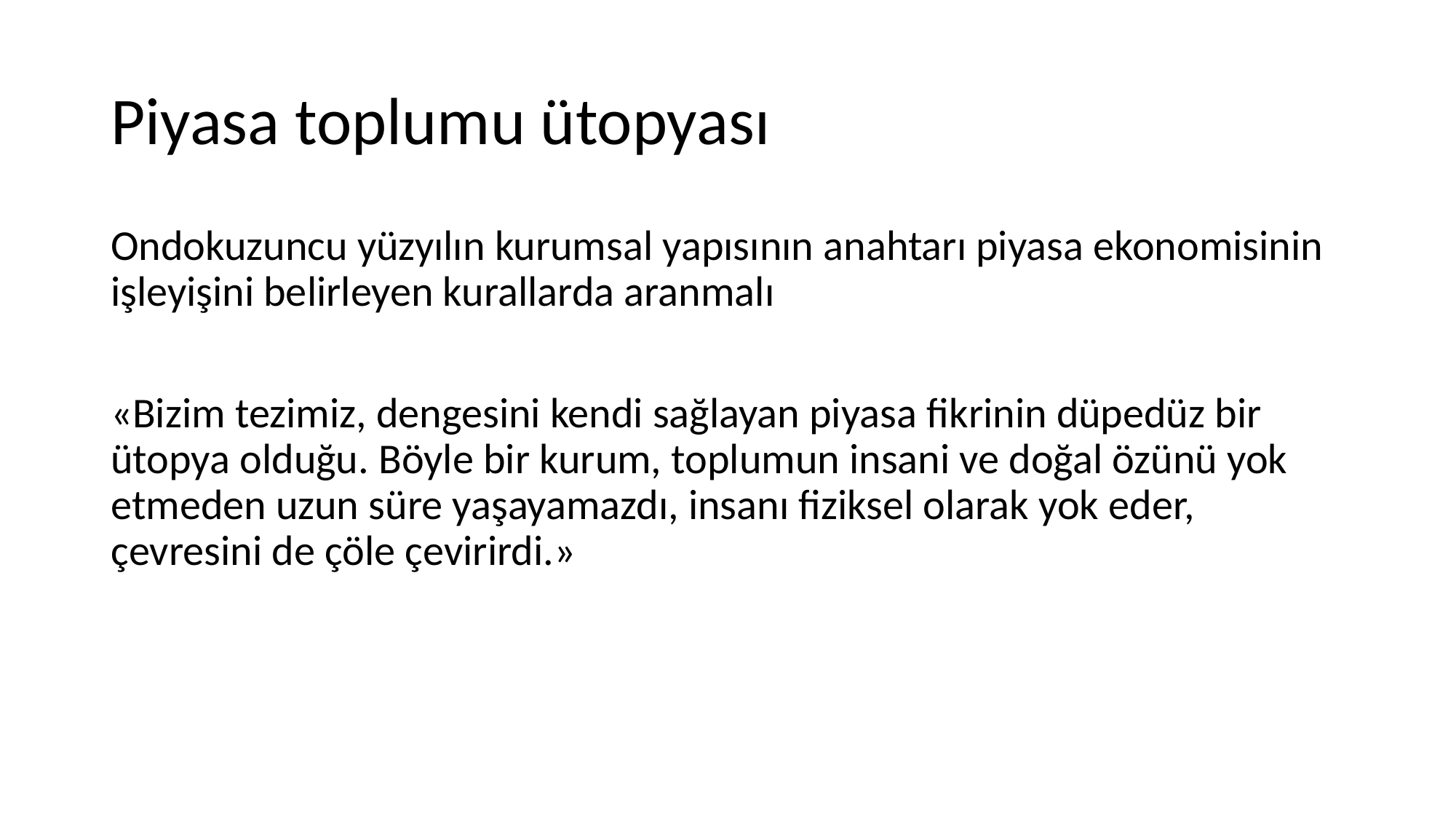

# Piyasa toplumu ütopyası
Ondokuzuncu yüzyılın kurumsal yapısının anahtarı piyasa ekonomisinin işleyişini belirleyen kurallarda aranmalı

«Bizim tezimiz, dengesini kendi sağlayan piyasa fikrinin düpedüz bir ütopya olduğu. Böyle bir kurum, toplumun insani ve doğal özünü yok etmeden uzun süre yaşayamazdı, insanı fiziksel olarak yok eder, çevresini de çöle çevirirdi.»